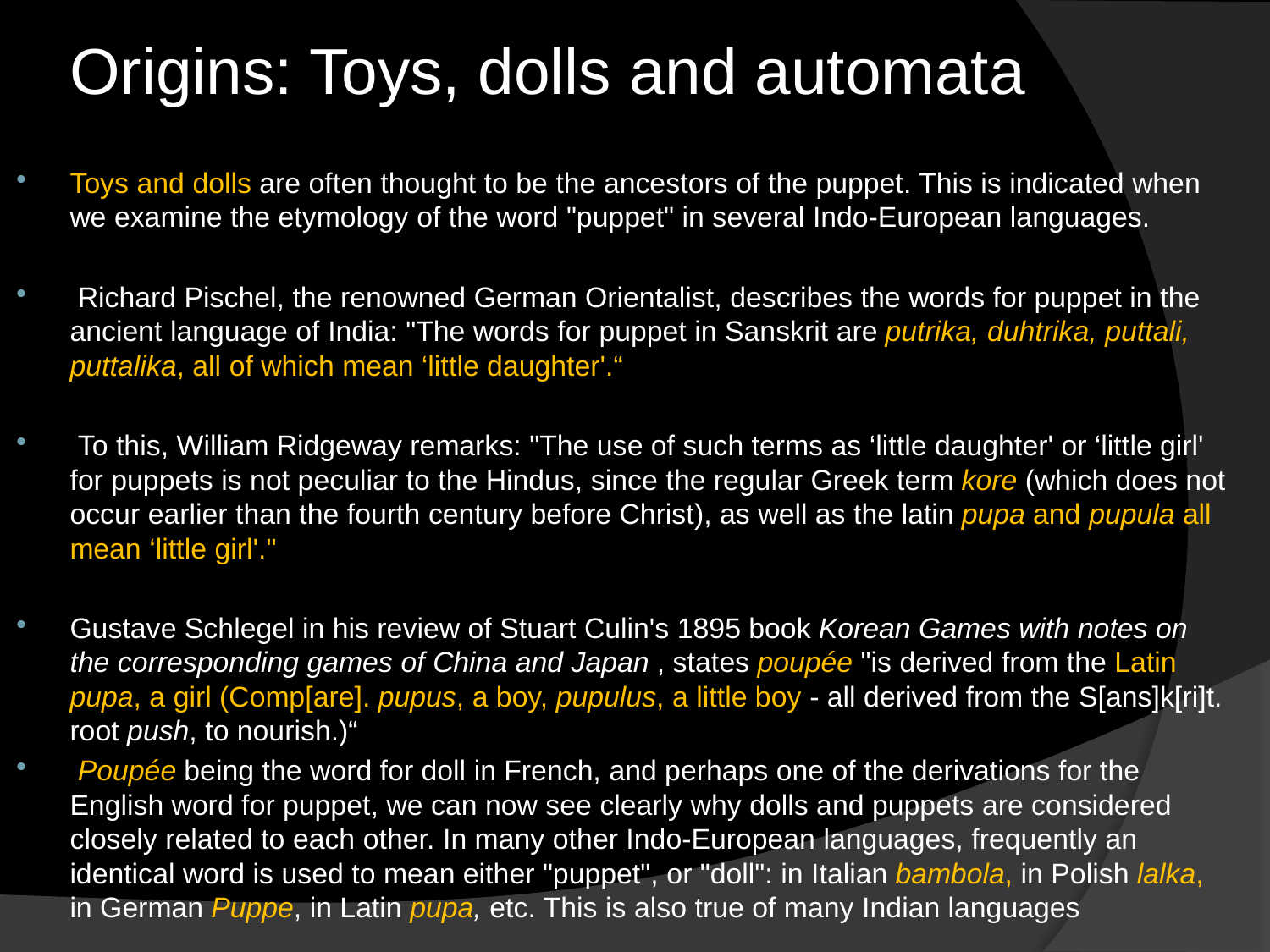

# Origins: Toys, dolls and automata
Toys and dolls are often thought to be the ancestors of the puppet. This is indicated when we examine the etymology of the word "puppet" in several Indo-European languages.

 Richard Pischel, the renowned German Orientalist, describes the words for puppet in the ancient language of India: "The words for puppet in Sanskrit are putrika, duhtrika, puttali, puttalika, all of which mean ‘little daughter'.“

 To this, William Ridgeway remarks: "The use of such terms as ‘little daughter' or ‘little girl' for puppets is not peculiar to the Hindus, since the regular Greek term kore (which does not occur earlier than the fourth century before Christ), as well as the latin pupa and pupula all mean ‘little girl'."

Gustave Schlegel in his review of Stuart Culin's 1895 book Korean Games with notes on the corresponding games of China and Japan , states poupée "is derived from the Latin pupa, a girl (Comp[are]. pupus, a boy, pupulus, a little boy - all derived from the S[ans]k[ri]t. root push, to nourish.)“
 Poupée being the word for doll in French, and perhaps one of the derivations for the English word for puppet, we can now see clearly why dolls and puppets are considered closely related to each other. In many other Indo-European languages, frequently an identical word is used to mean either "puppet", or "doll": in Italian bambola, in Polish lalka, in German Puppe, in Latin pupa, etc. This is also true of many Indian languages